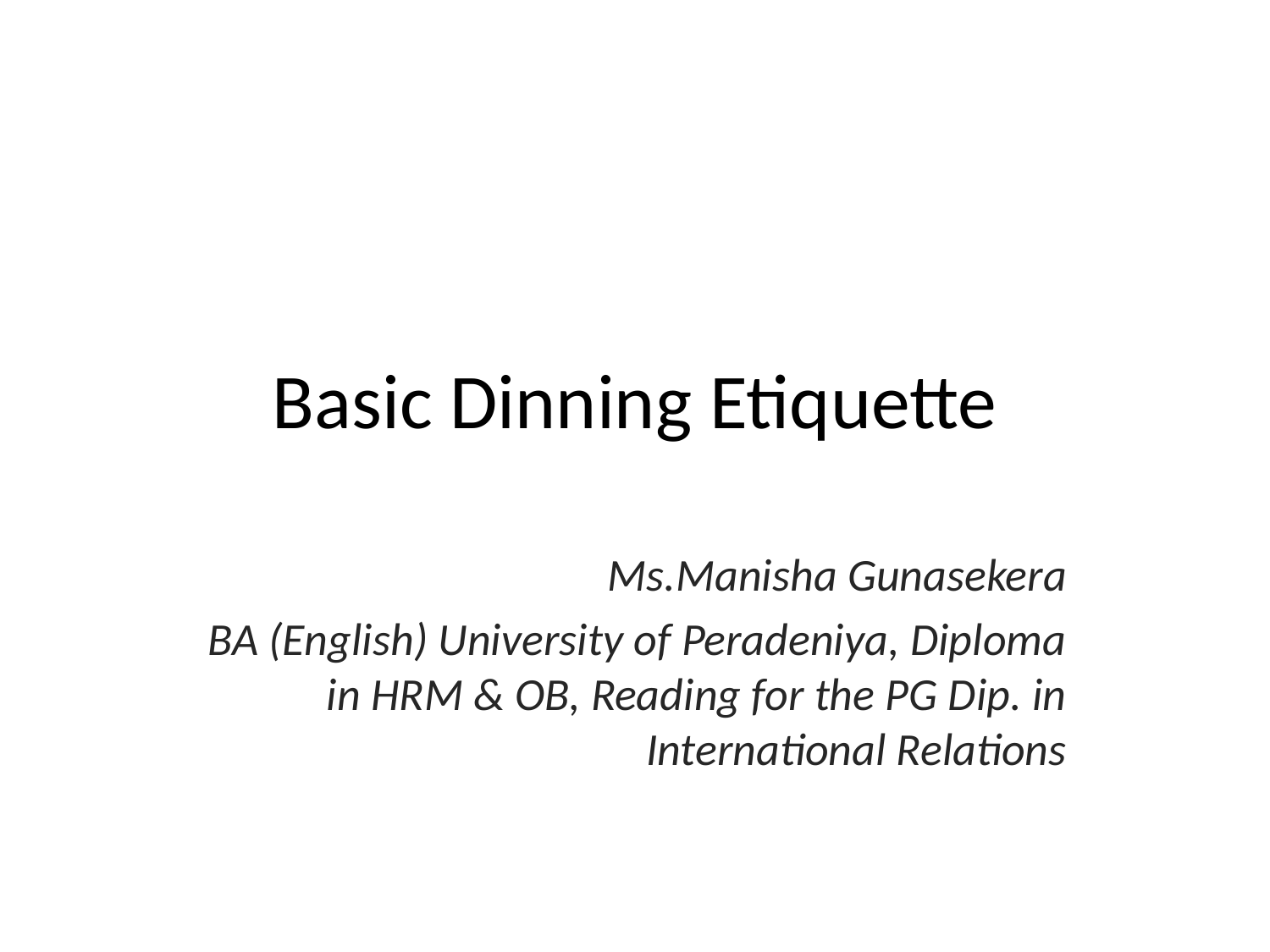

# Basic Dinning Etiquette
Ms.Manisha Gunasekera
BA (English) University of Peradeniya, Diploma in HRM & OB, Reading for the PG Dip. in International Relations